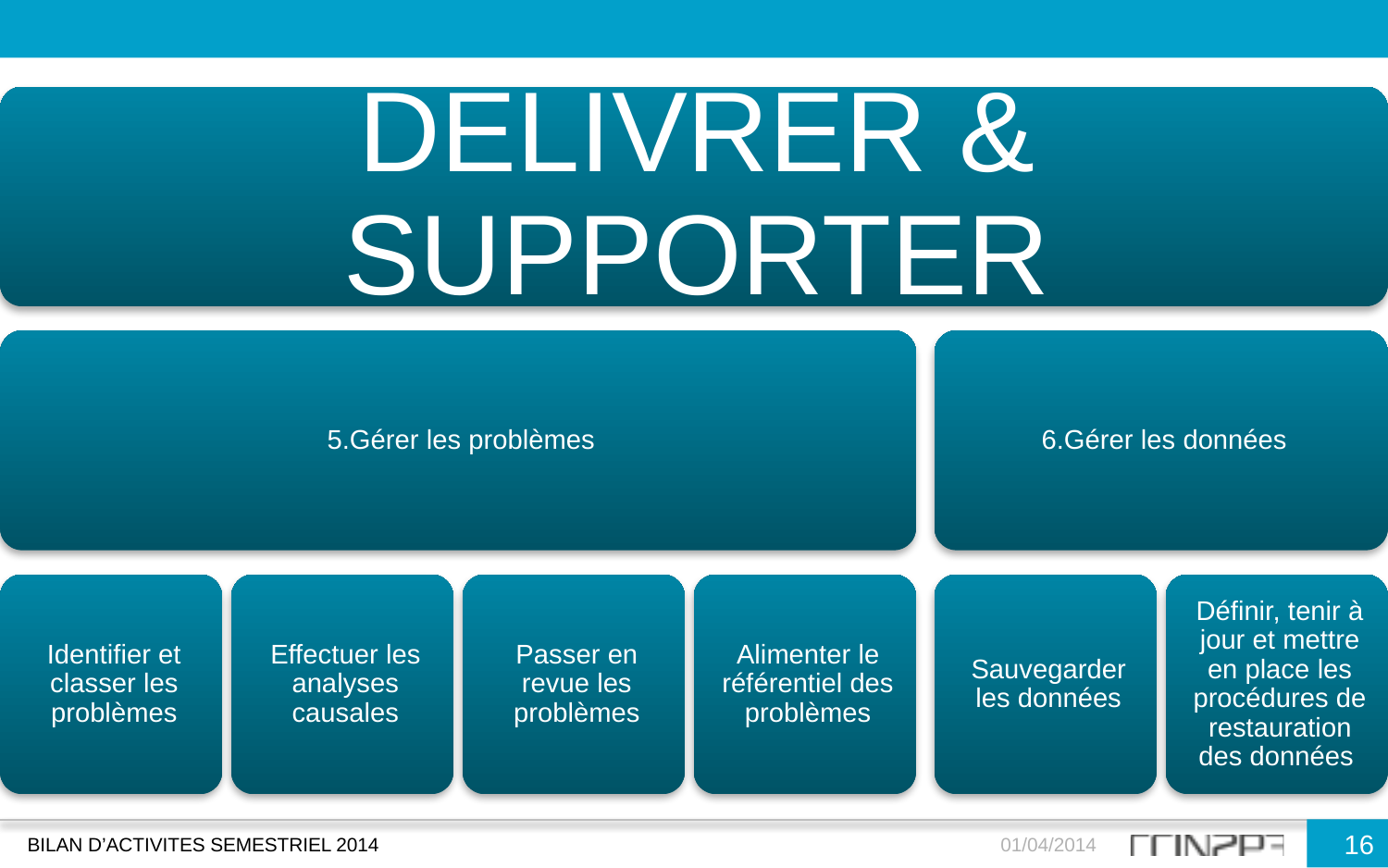

DELIVRER & SUPPORTER
5.Gérer les problèmes
Identifier et classer les problèmes
Effectuer les analyses causales
Passer en revue les problèmes
Alimenter le référentiel des problèmes
6.Gérer les données
Sauvegarder les données
Définir, tenir à jour et mettre en place les procédures de restauration des données
16
BILAN D’ACTIVITES SEMESTRIEL 2014
01/04/2014